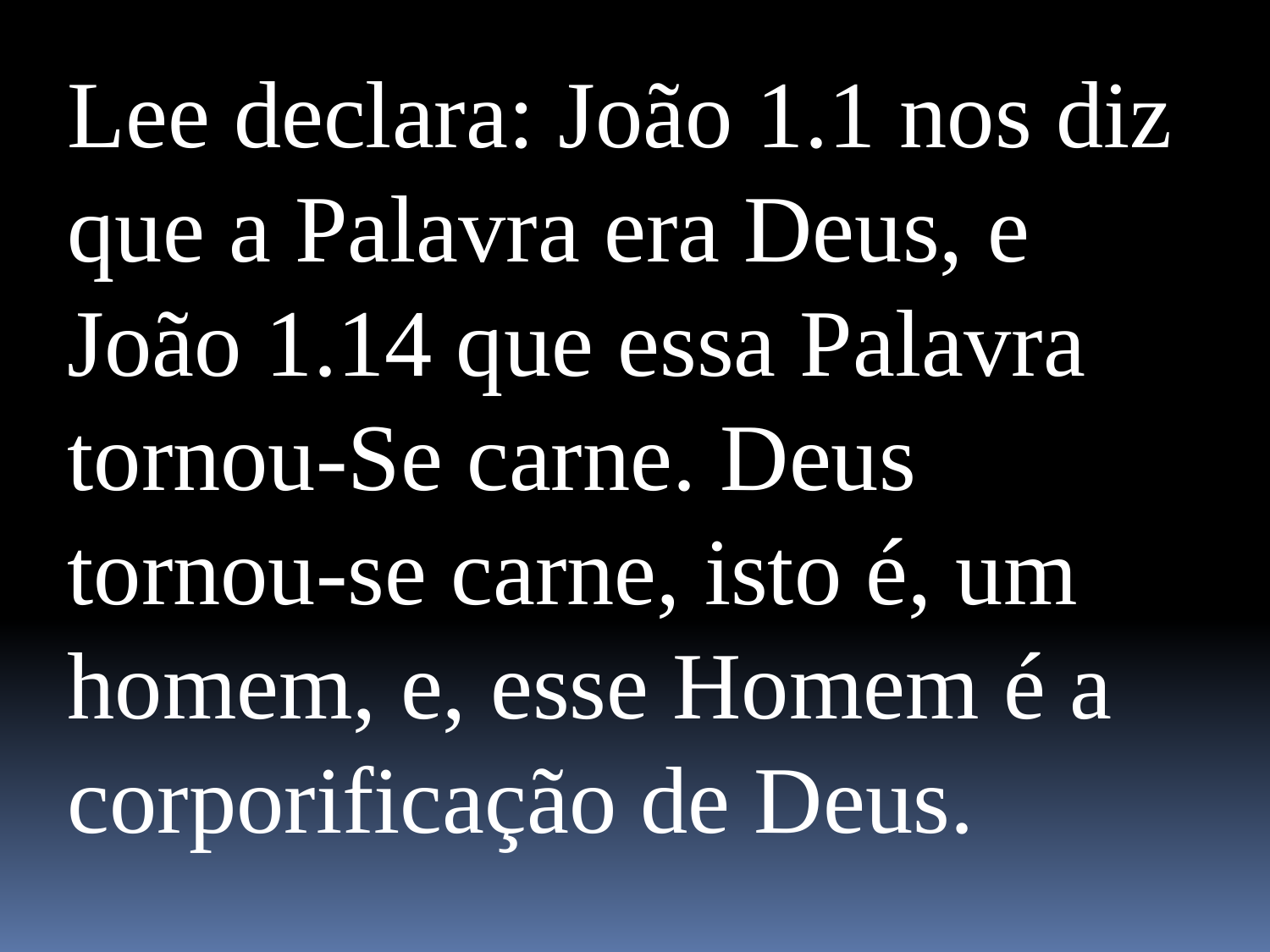

Lee declara: João 1.1 nos diz que a Palavra era Deus, e João 1.14 que essa Palavra tornou-Se carne. Deus tornou-se carne, isto é, um homem, e, esse Homem é a corporificação de Deus.